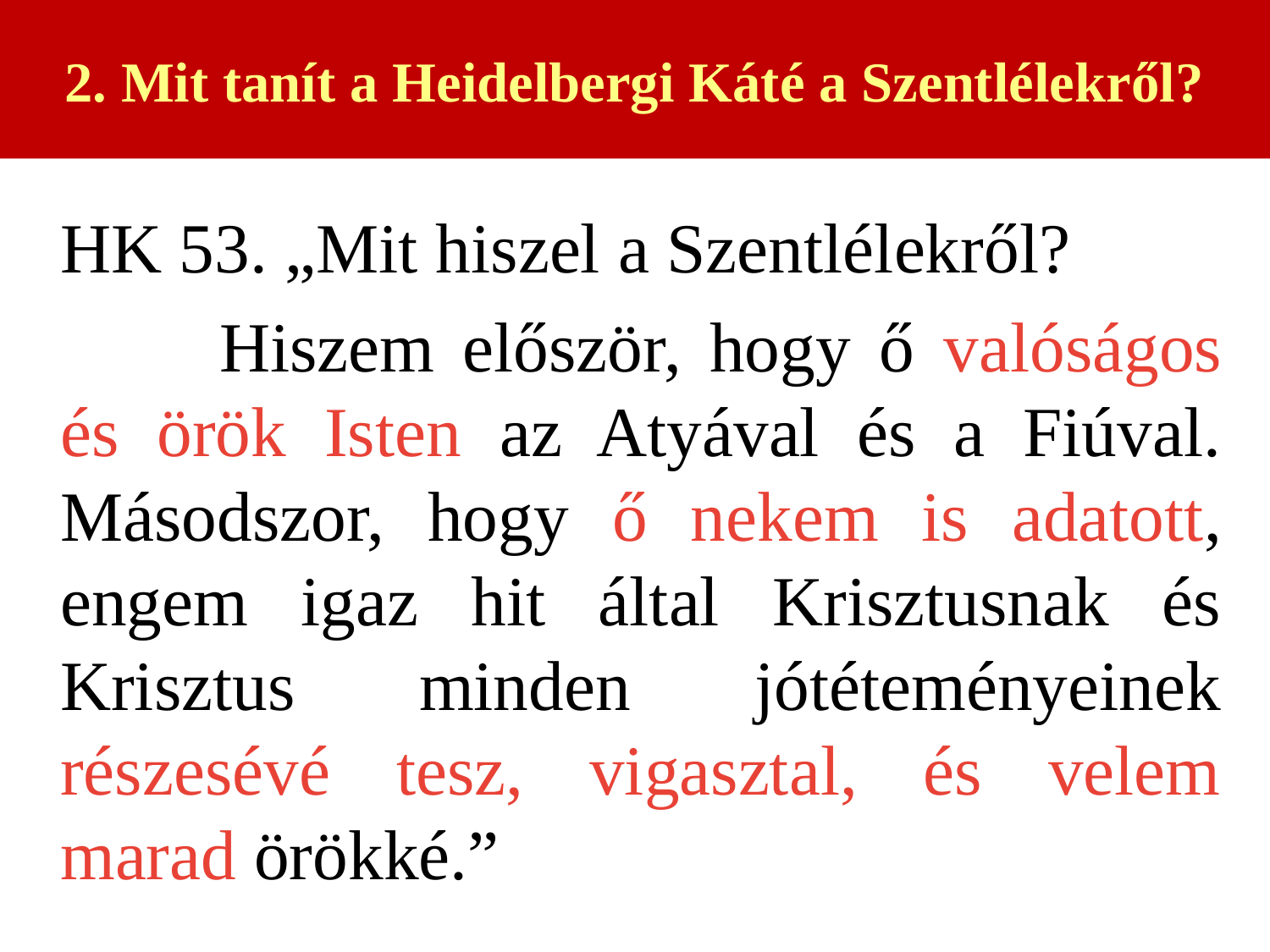

2. Mit tanít a Heidelbergi Káté a Szentlélekről?
	HK 53. „Mit hiszel a Szentlélekről?
   	Hiszem először, hogy ő valóságos és örök Isten az Atyával és a Fiúval. Másodszor, hogy ő nekem is adatott, engem igaz hit által Krisztusnak és Krisztus minden jótéteményeinek részesévé tesz, vigasztal, és velem marad örökké.”